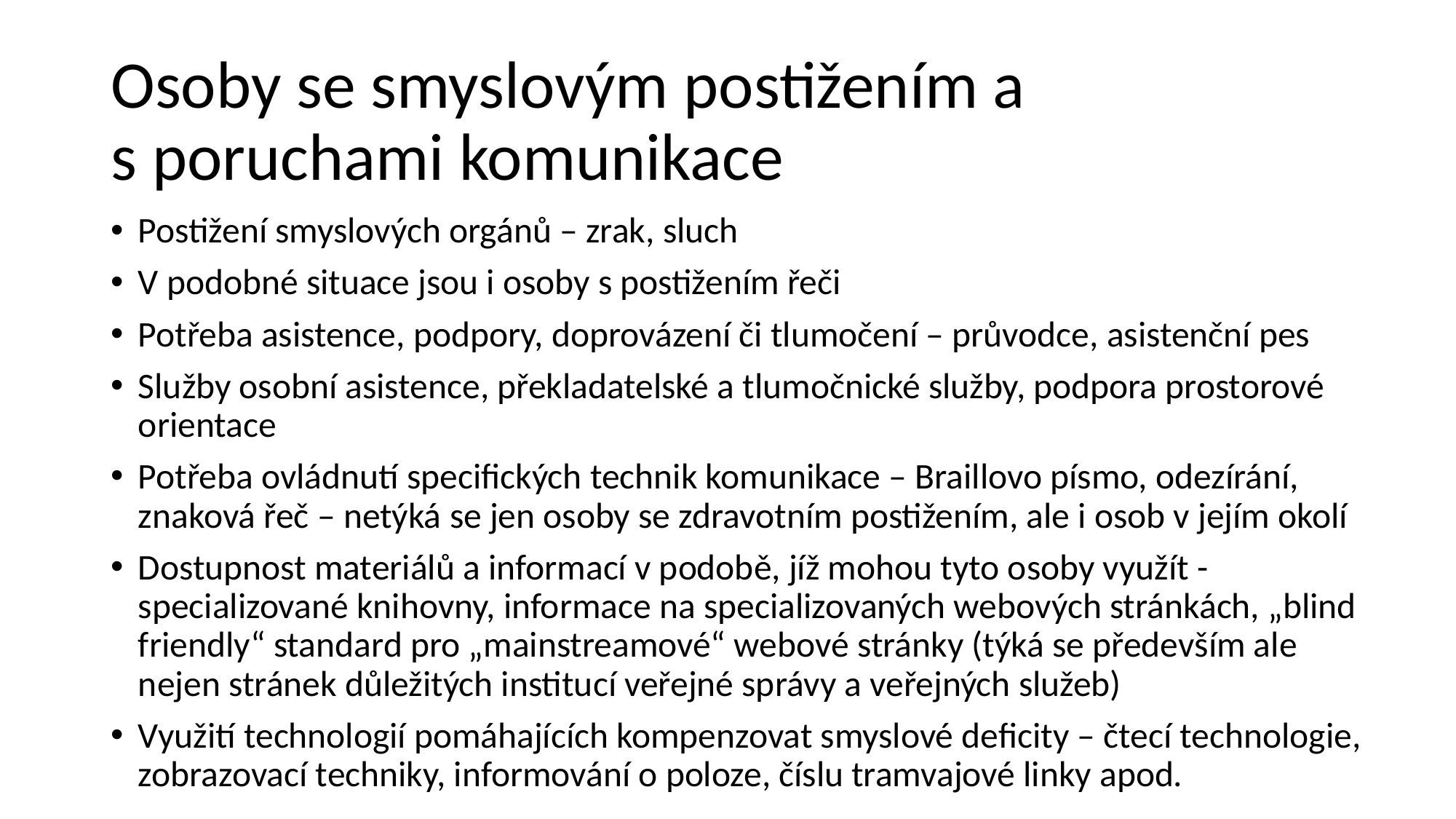

# Osoby se smyslovým postižením a s poruchami komunikace
Postižení smyslových orgánů – zrak, sluch
V podobné situace jsou i osoby s postižením řeči
Potřeba asistence, podpory, doprovázení či tlumočení – průvodce, asistenční pes
Služby osobní asistence, překladatelské a tlumočnické služby, podpora prostorové orientace
Potřeba ovládnutí specifických technik komunikace – Braillovo písmo, odezírání, znaková řeč – netýká se jen osoby se zdravotním postižením, ale i osob v jejím okolí
Dostupnost materiálů a informací v podobě, jíž mohou tyto osoby využít - specializované knihovny, informace na specializovaných webových stránkách, „blind friendly“ standard pro „mainstreamové“ webové stránky (týká se především ale nejen stránek důležitých institucí veřejné správy a veřejných služeb)
Využití technologií pomáhajících kompenzovat smyslové deficity – čtecí technologie, zobrazovací techniky, informování o poloze, číslu tramvajové linky apod.